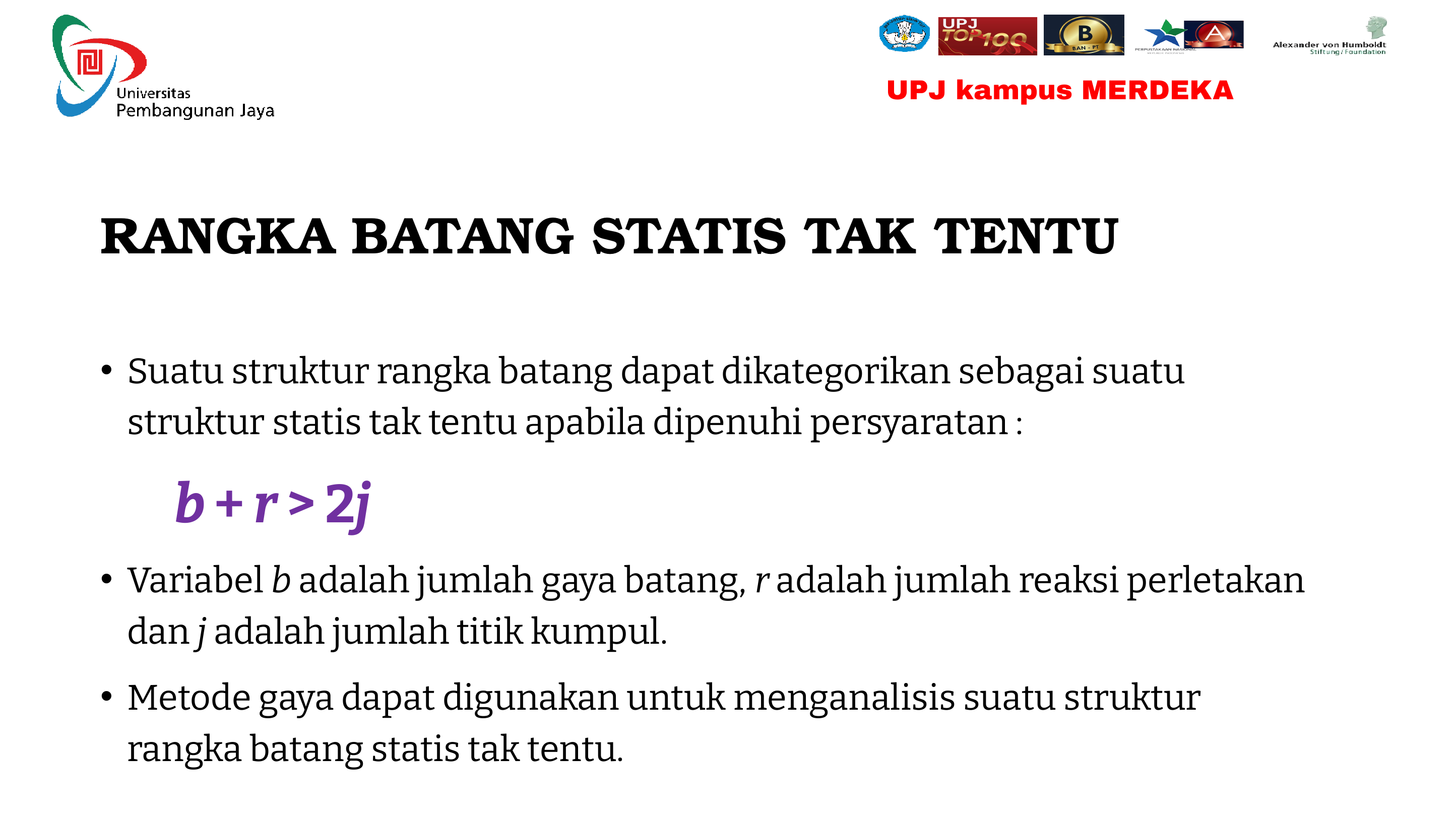

# Rangka Batang Statis Tak Tentu
Suatu struktur rangka batang dapat dikategorikan sebagai suatu struktur statis tak tentu apabila dipenuhi persyaratan :
	b + r > 2j
Variabel b adalah jumlah gaya batang, r adalah jumlah reaksi perletakan dan j adalah jumlah titik kumpul.
Metode gaya dapat digunakan untuk menganalisis suatu struktur rangka batang statis tak tentu.